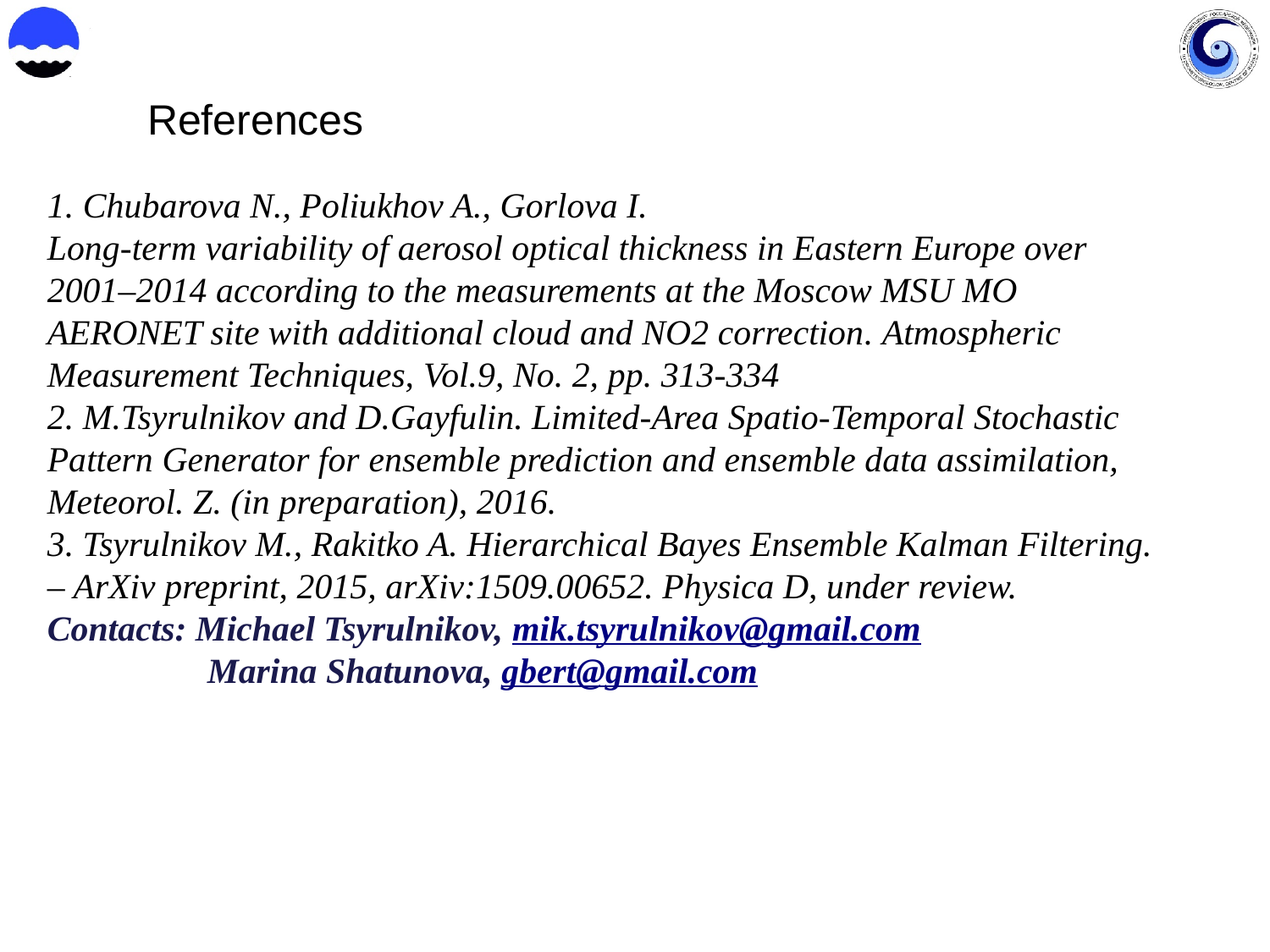

References
1. Chubarova N., Poliukhov A., Gorlova I.
Long-term variability of aerosol optical thickness in Eastern Europe over 2001–2014 according to the measurements at the Moscow MSU MO AERONET site with additional cloud and NO2 correction. Atmospheric Measurement Techniques, Vol.9, No. 2, pp. 313-334
2. M.Tsyrulnikov and D.Gayfulin. Limited-Area Spatio-Temporal Stochastic Pattern Generator for ensemble prediction and ensemble data assimilation, Meteorol. Z. (in preparation), 2016.
3. Tsyrulnikov M., Rakitko A. Hierarchical Bayes Ensemble Kalman Filtering. – ArXiv preprint, 2015, arXiv:1509.00652. Physica D, under review.
Contacts: Michael Tsyrulnikov, mik.tsyrulnikov@gmail.com
                  Marina Shatunova, gbert@gmail.com